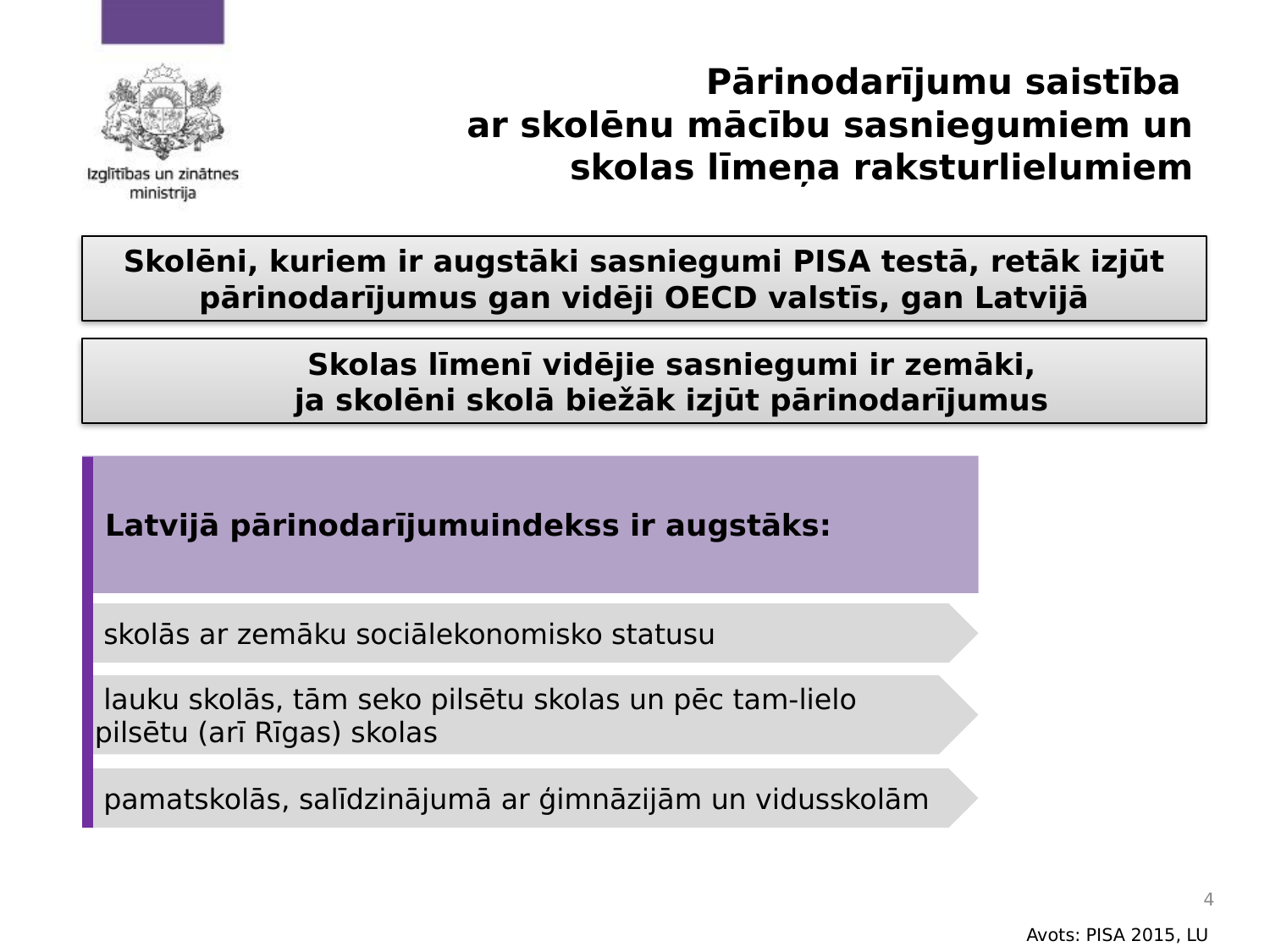

# Pārinodarījumu saistība ar skolēnu mācību sasniegumiem un skolas līmeņa raksturlielumiem
Skolēni, kuriem ir augstāki sasniegumi PISA testā, retāk izjūt pārinodarījumus gan vidēji OECD valstīs, gan Latvijā
Skolas līmenī vidējie sasniegumi ir zemāki,
ja skolēni skolā biežāk izjūt pārinodarījumus
 Latvijā pārinodarījumuindekss ir augstāks:

 skolās ar zemāku sociālekonomisko statusu
 lauku skolās, tām seko pilsētu skolas un pēc tam-lielo  pilsētu (arī Rīgas) skolas
 pamatskolās, salīdzinājumā ar ģimnāzijām un vidusskolām
4
Avots: PISA 2015, LU